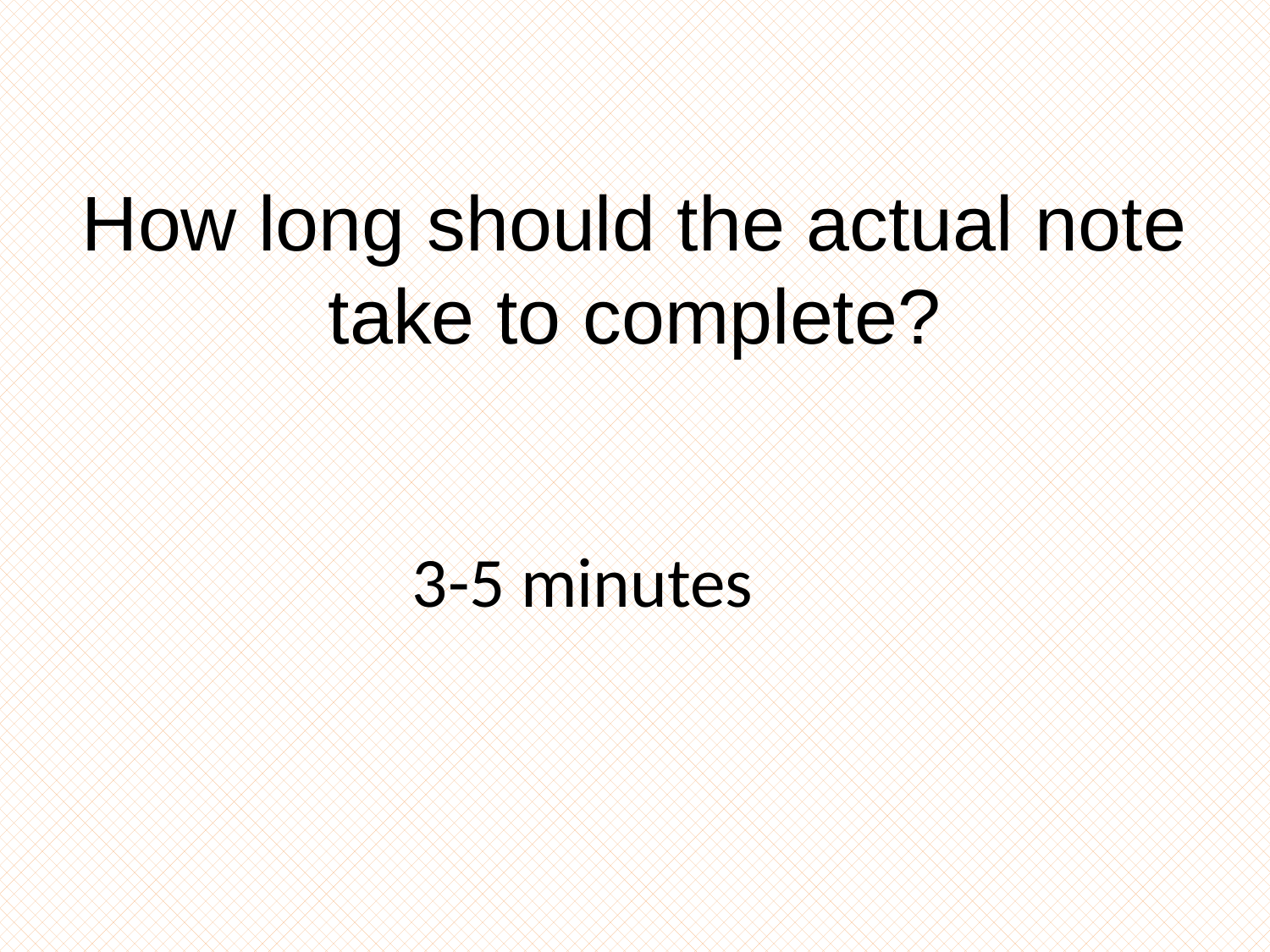

# How long should the actual note take to complete?
3-5 minutes